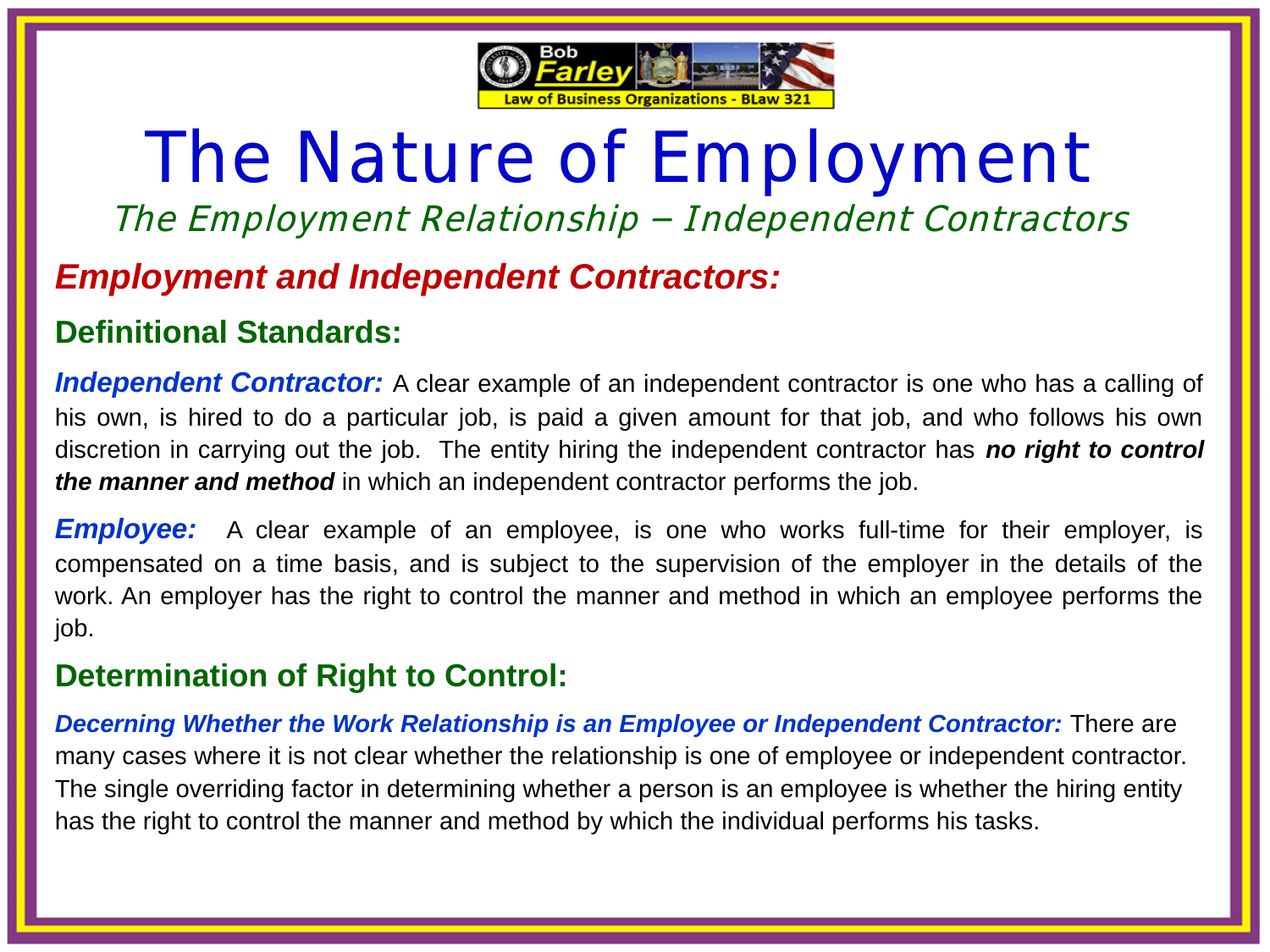

The Nature of Employment
The Employment Relationship – Independent Contractors
Employment and Independent Contractors:

Definitional Standards:

Independent Contractor: A clear example of an independent contractor is one who has a calling of his own, is hired to do a particular job, is paid a given amount for that job, and who follows his own discretion in carrying out the job.  The entity hiring the independent contractor has no right to control the manner and method in which an independent contractor performs the job.

Employee:  A clear example of an employee, is one who works full-time for their employer, is compensated on a time basis, and is subject to the supervision of the employer in the details of the work. An employer has the right to control the manner and method in which an employee performs the job.

Determination of Right to Control:

Decerning Whether the Work Relationship is an Employee or Independent Contractor: There are many cases where it is not clear whether the relationship is one of employee or independent contractor.  The single overriding factor in determining whether a person is an employee is whether the hiring entity has the right to control the manner and method by which the individual performs his tasks.